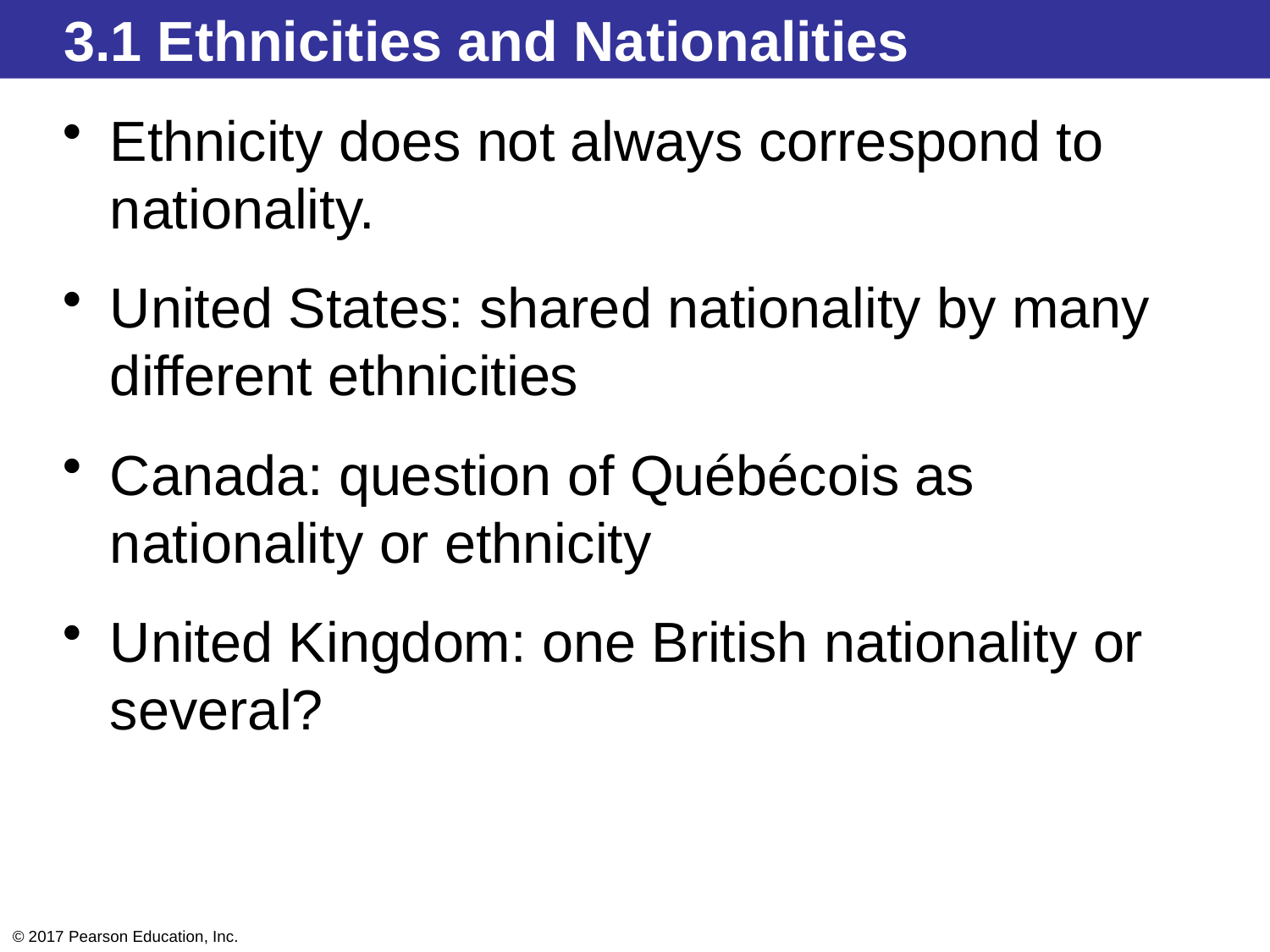

3.1 Ethnicities and Nationalities
Ethnicity does not always correspond to nationality.
United States: shared nationality by many different ethnicities
Canada: question of Québécois as nationality or ethnicity
United Kingdom: one British nationality or several?